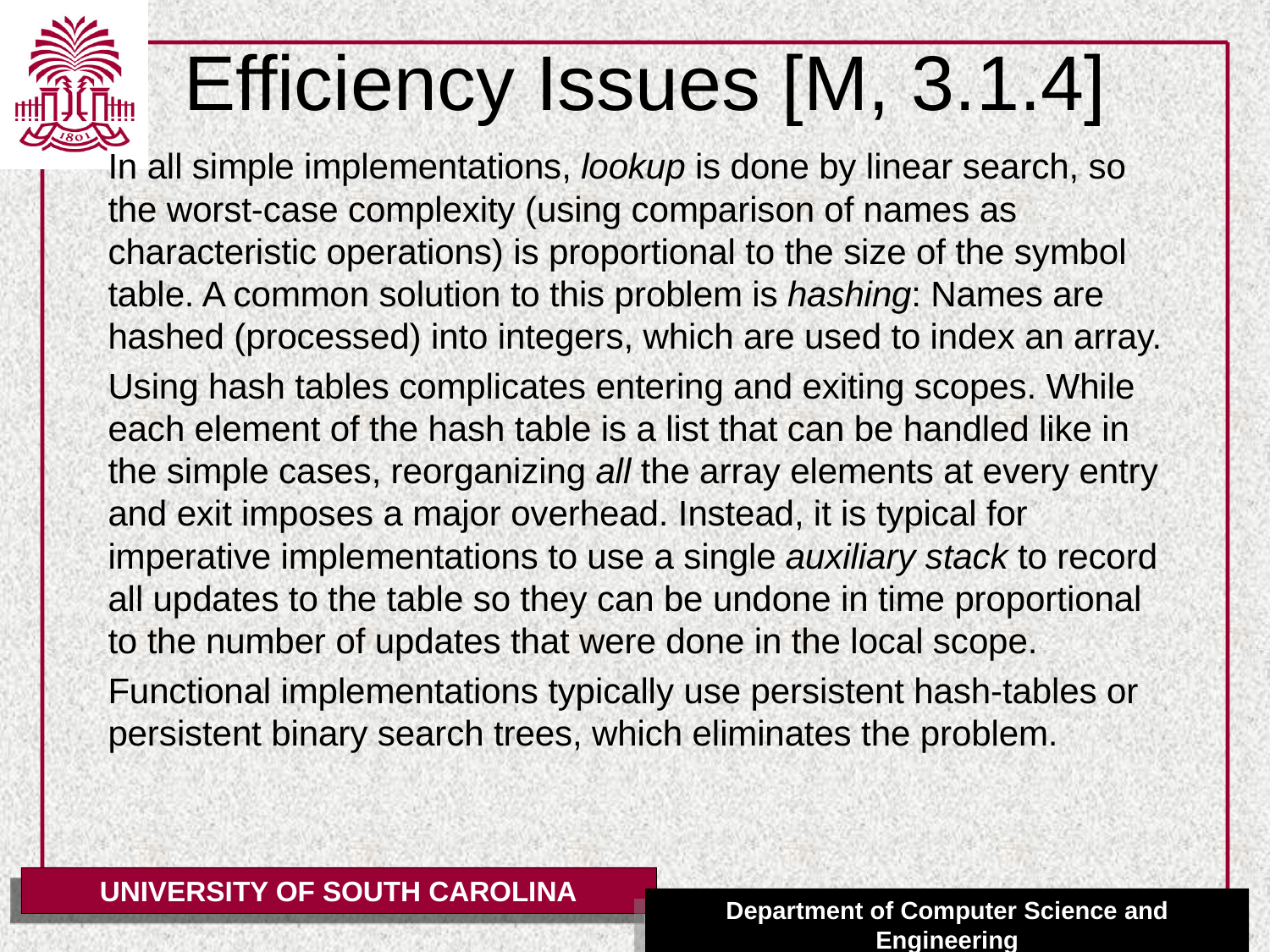

# Efficiency Issues [M, 3.1.4]
In all simple implementations, lookup is done by linear search, so the worst-case complexity (using comparison of names as characteristic operations) is proportional to the size of the symbol table. A common solution to this problem is hashing: Names are hashed (processed) into integers, which are used to index an array.
Using hash tables complicates entering and exiting scopes. While each element of the hash table is a list that can be handled like in the simple cases, reorganizing all the array elements at every entry and exit imposes a major overhead. Instead, it is typical for imperative implementations to use a single auxiliary stack to record all updates to the table so they can be undone in time proportional to the number of updates that were done in the local scope.
Functional implementations typically use persistent hash-tables or persistent binary search trees, which eliminates the problem.